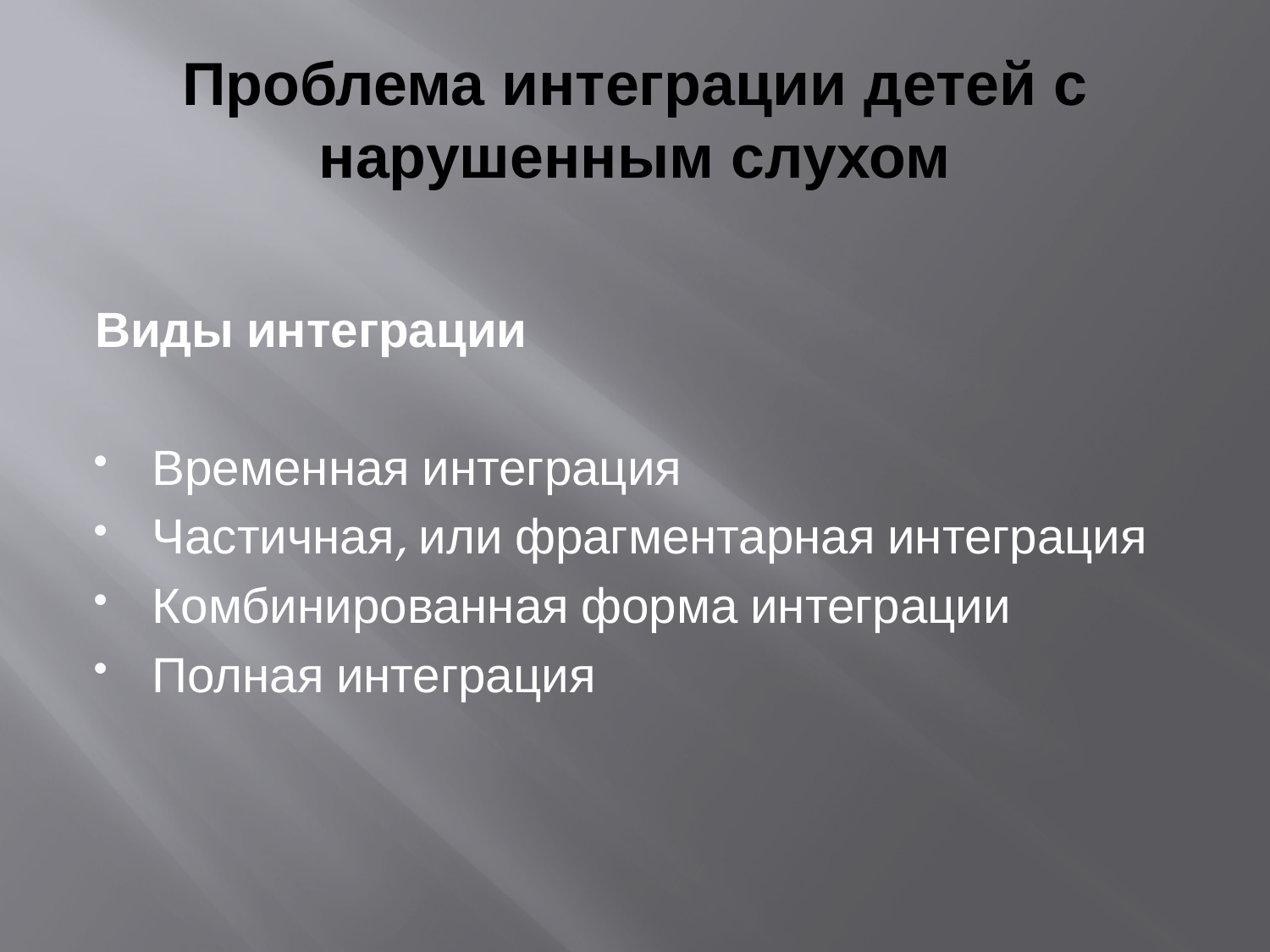

# Проблема интеграции детей с нарушенным слухом

Виды интеграции

Временная интеграция
Частичная, или фрагментарная интеграция
Комбинированная форма интеграции
Полная интеграция